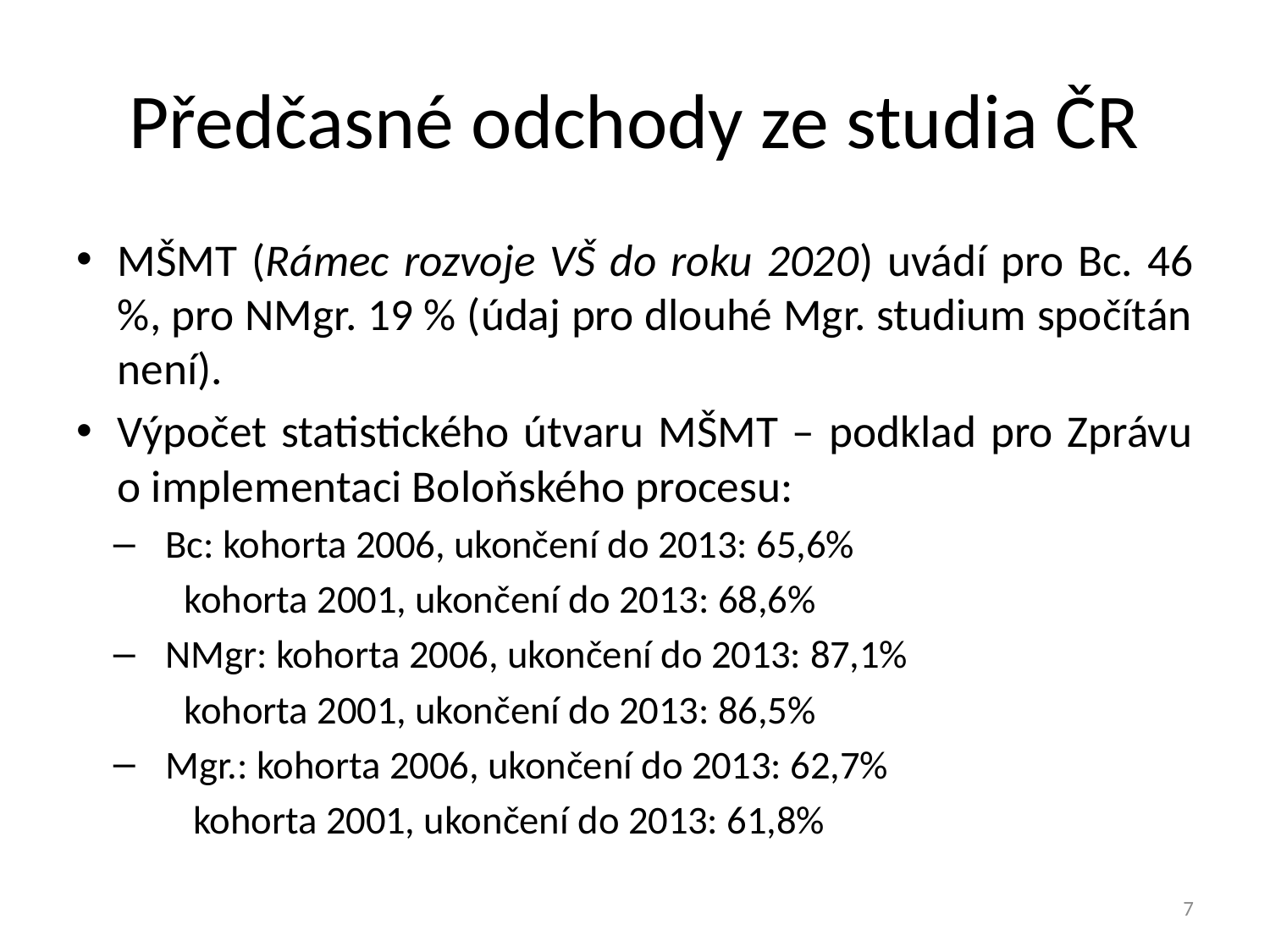

# Předčasné odchody ze studia ČR
MŠMT (Rámec rozvoje VŠ do roku 2020) uvádí pro Bc. 46 %, pro NMgr. 19 % (údaj pro dlouhé Mgr. studium spočítán není).
Výpočet statistického útvaru MŠMT – podklad pro Zprávu o implementaci Boloňského procesu:
Bc: kohorta 2006, ukončení do 2013: 65,6%
	      kohorta 2001, ukončení do 2013: 68,6%
NMgr: kohorta 2006, ukončení do 2013: 87,1%
	      kohorta 2001, ukončení do 2013: 86,5%
Mgr.: kohorta 2006, ukončení do 2013: 62,7%
	       kohorta 2001, ukončení do 2013: 61,8%
7